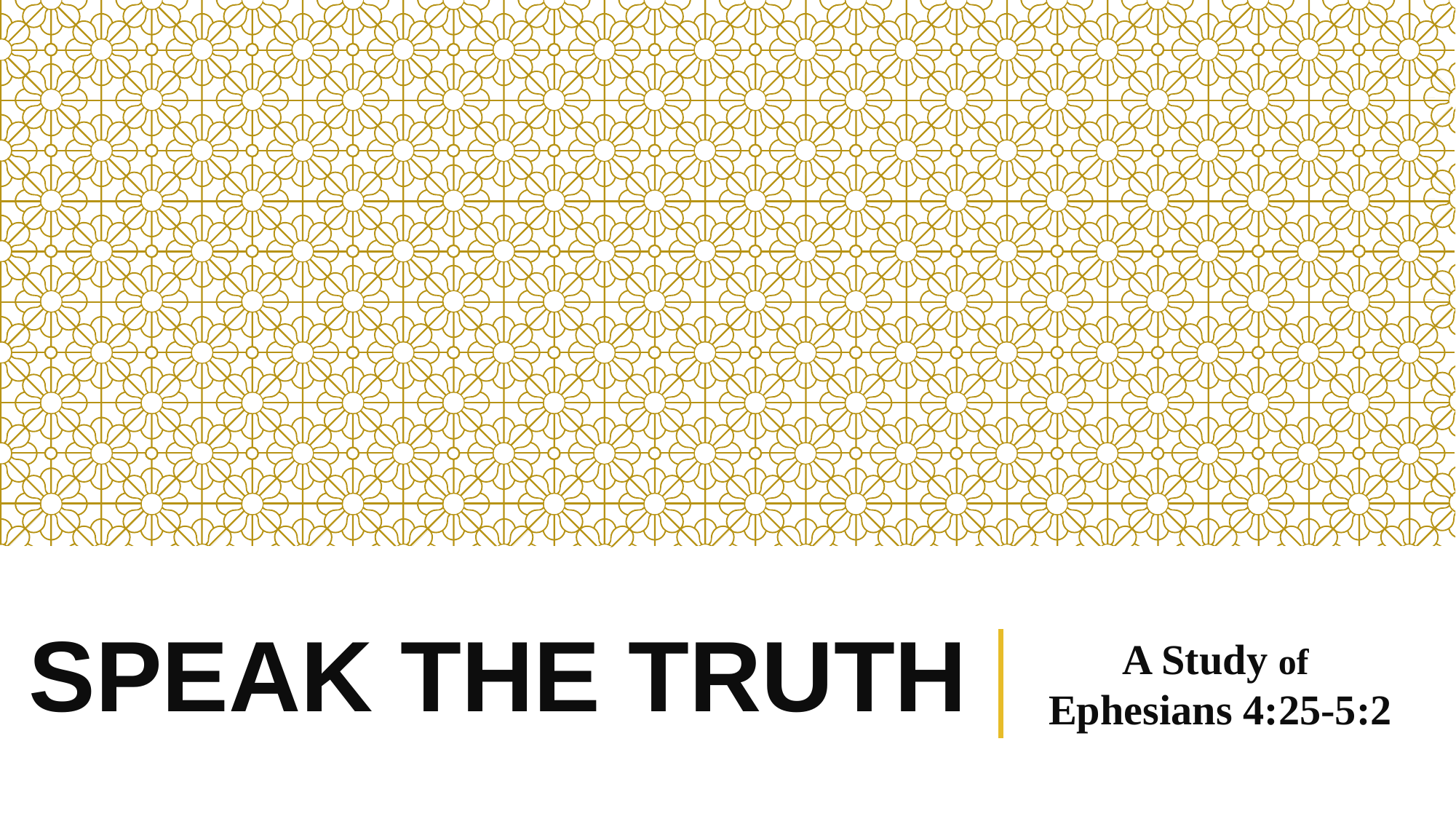

# Speak The Truth
A Study of
Ephesians 4:25-5:2